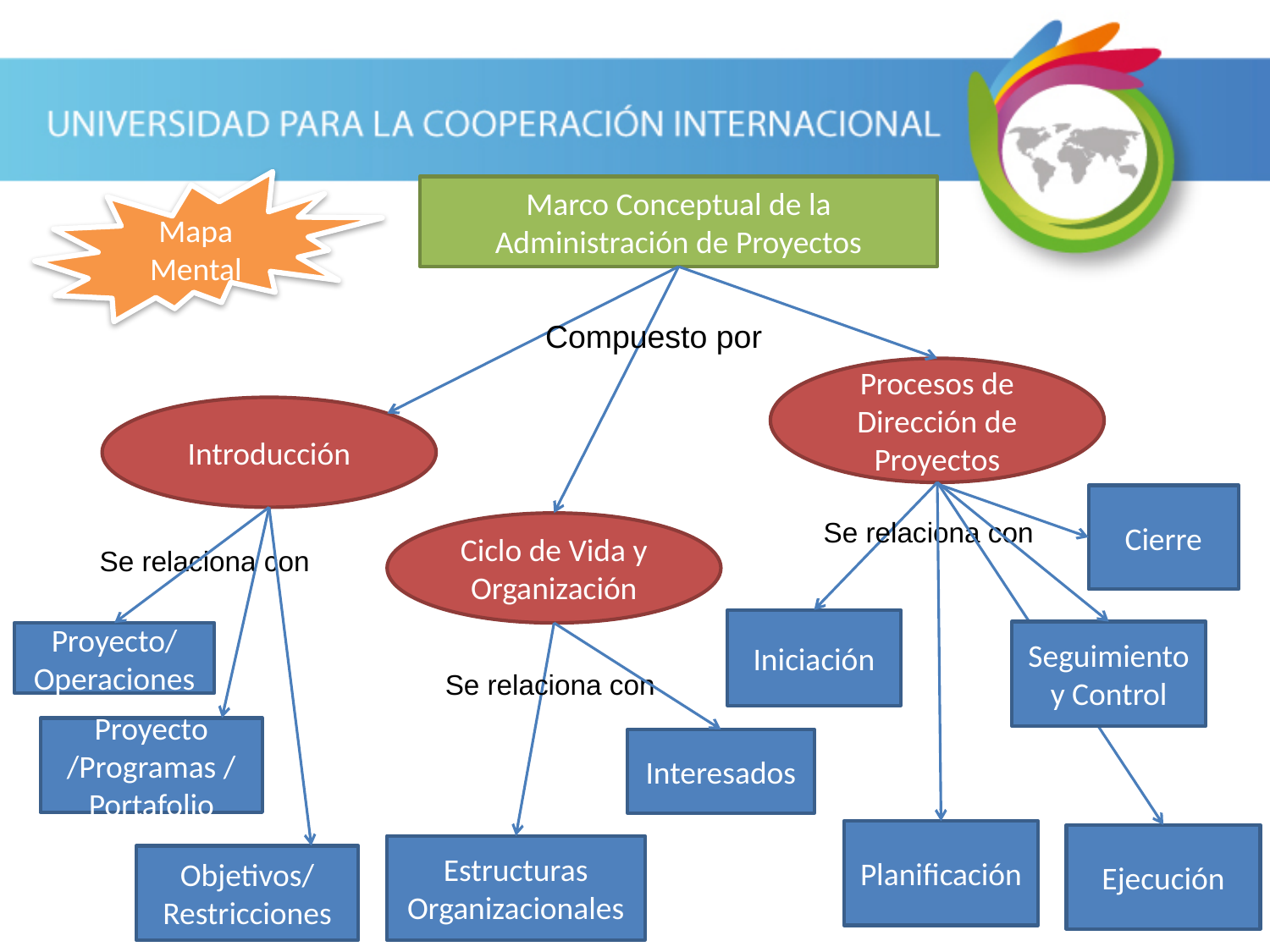

Mapa Mental
Marco Conceptual de la Administración de Proyectos
Compuesto por
Procesos de Dirección de Proyectos
Introducción
Cierre
Se relaciona con
Ciclo de Vida y Organización
Se relaciona con
Iniciación
Seguimiento y Control
Proyecto/ Operaciones
Se relaciona con
Proyecto /Programas / Portafolio
Interesados
Planificación
Ejecución
Estructuras Organizacionales
Objetivos/ Restricciones